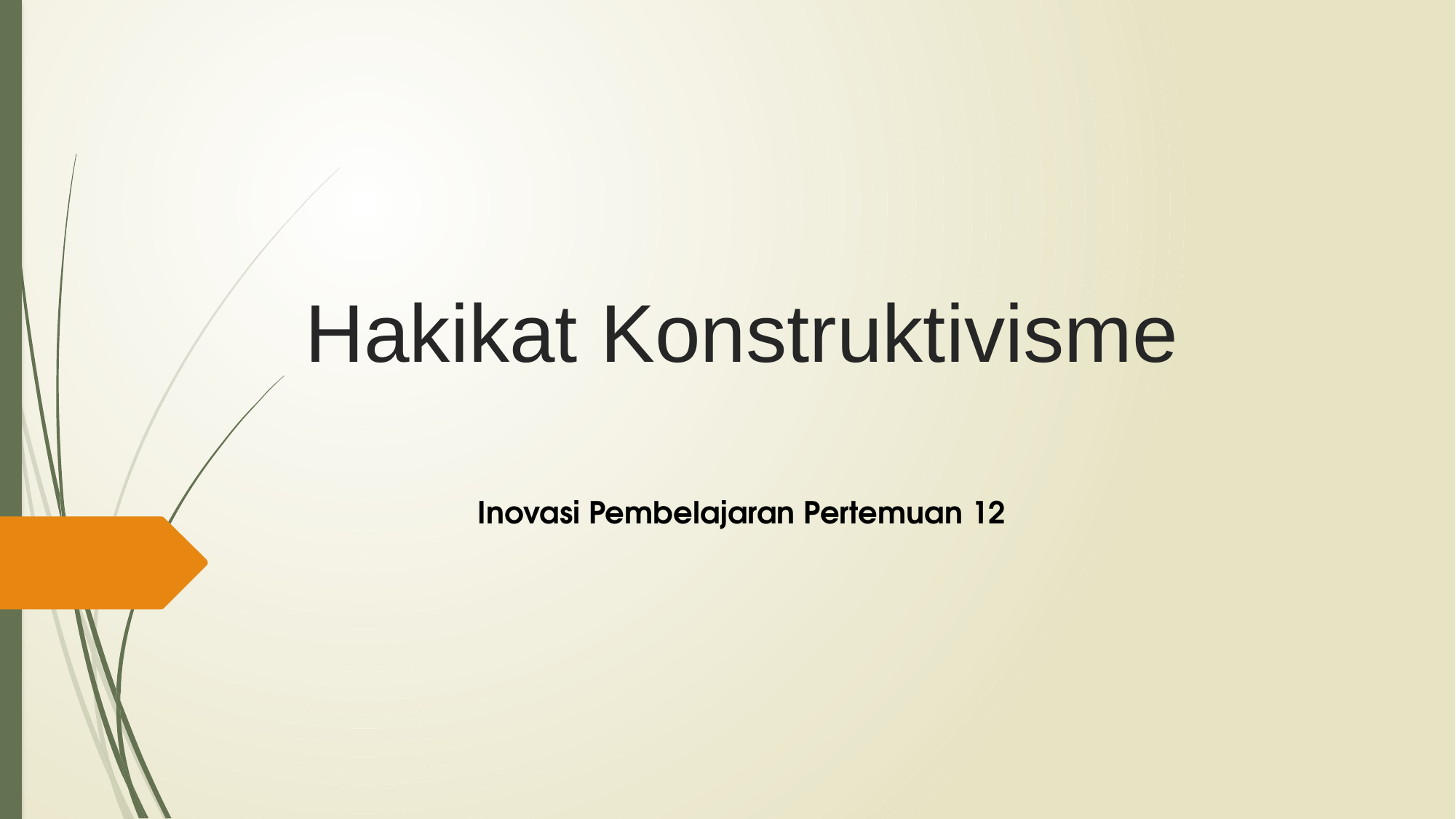

# Hakikat Konstruktivisme
Inovasi Pembelajaran Pertemuan 12